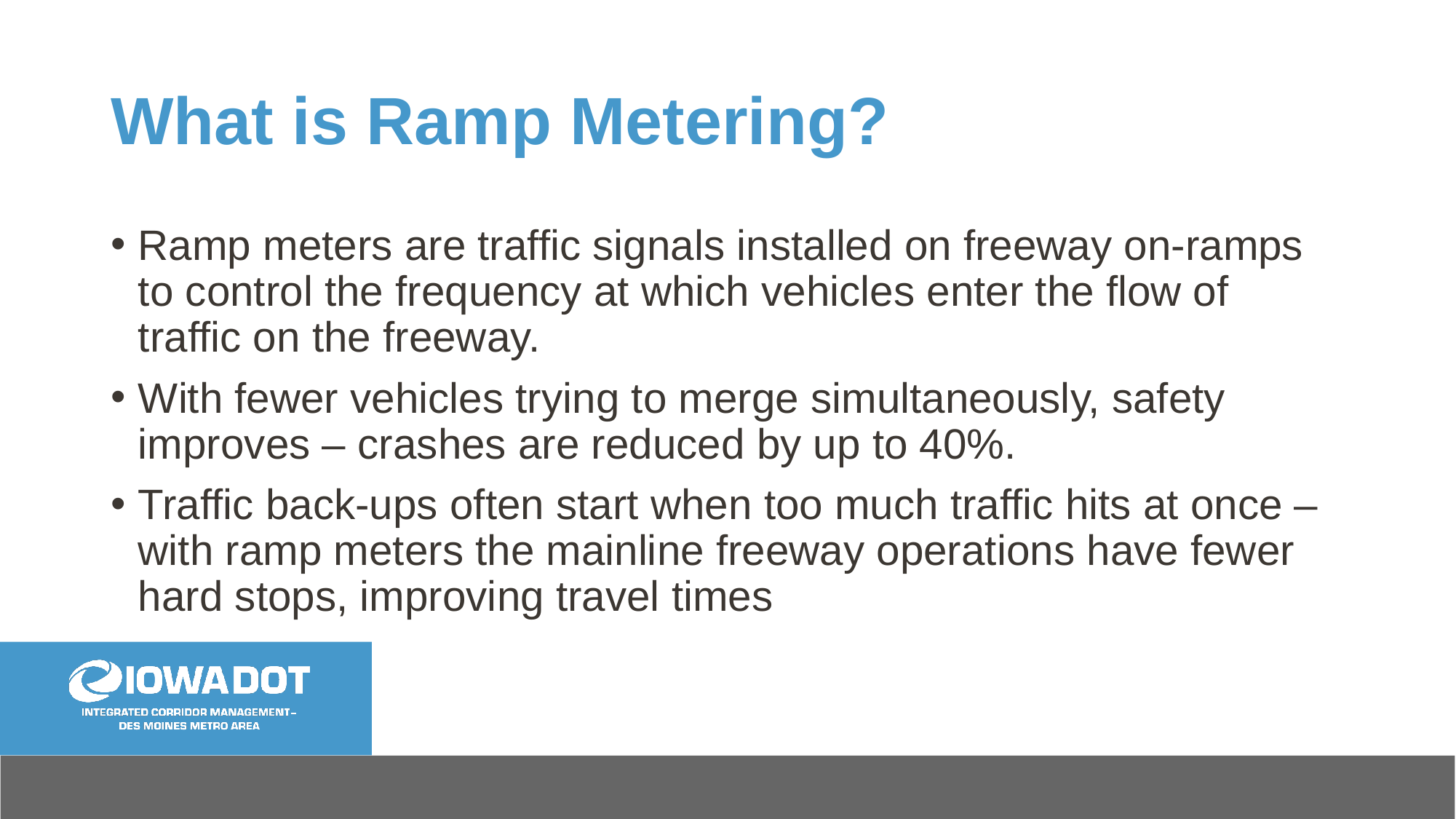

# What is Ramp Metering?
Ramp meters are traffic signals installed on freeway on-ramps to control the frequency at which vehicles enter the flow of traffic on the freeway.
With fewer vehicles trying to merge simultaneously, safety improves – crashes are reduced by up to 40%.
Traffic back-ups often start when too much traffic hits at once – with ramp meters the mainline freeway operations have fewer hard stops, improving travel times